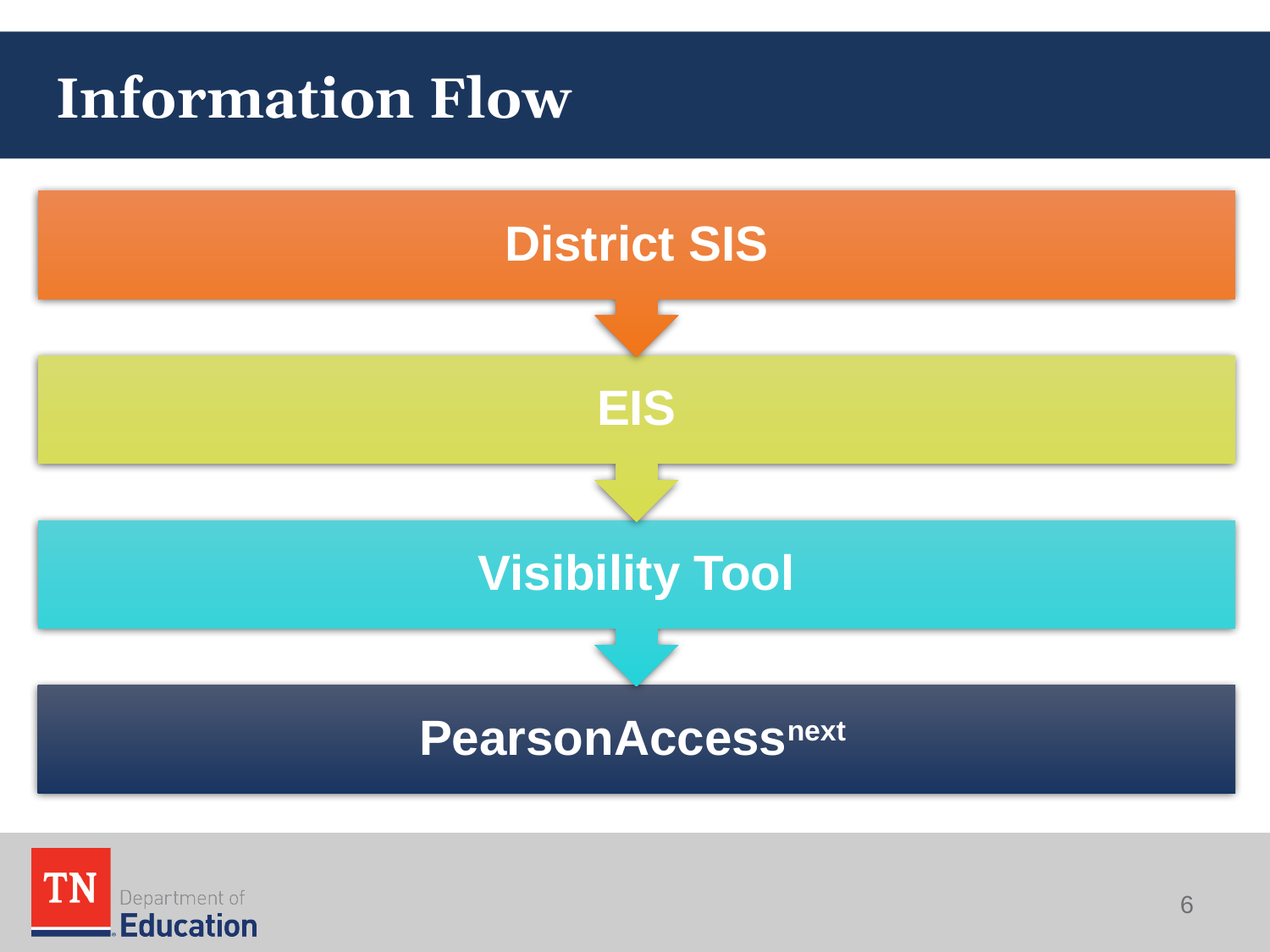

# Information Flow
PearsonAccessnext
Visibility Tool
EIS
District SIS
6